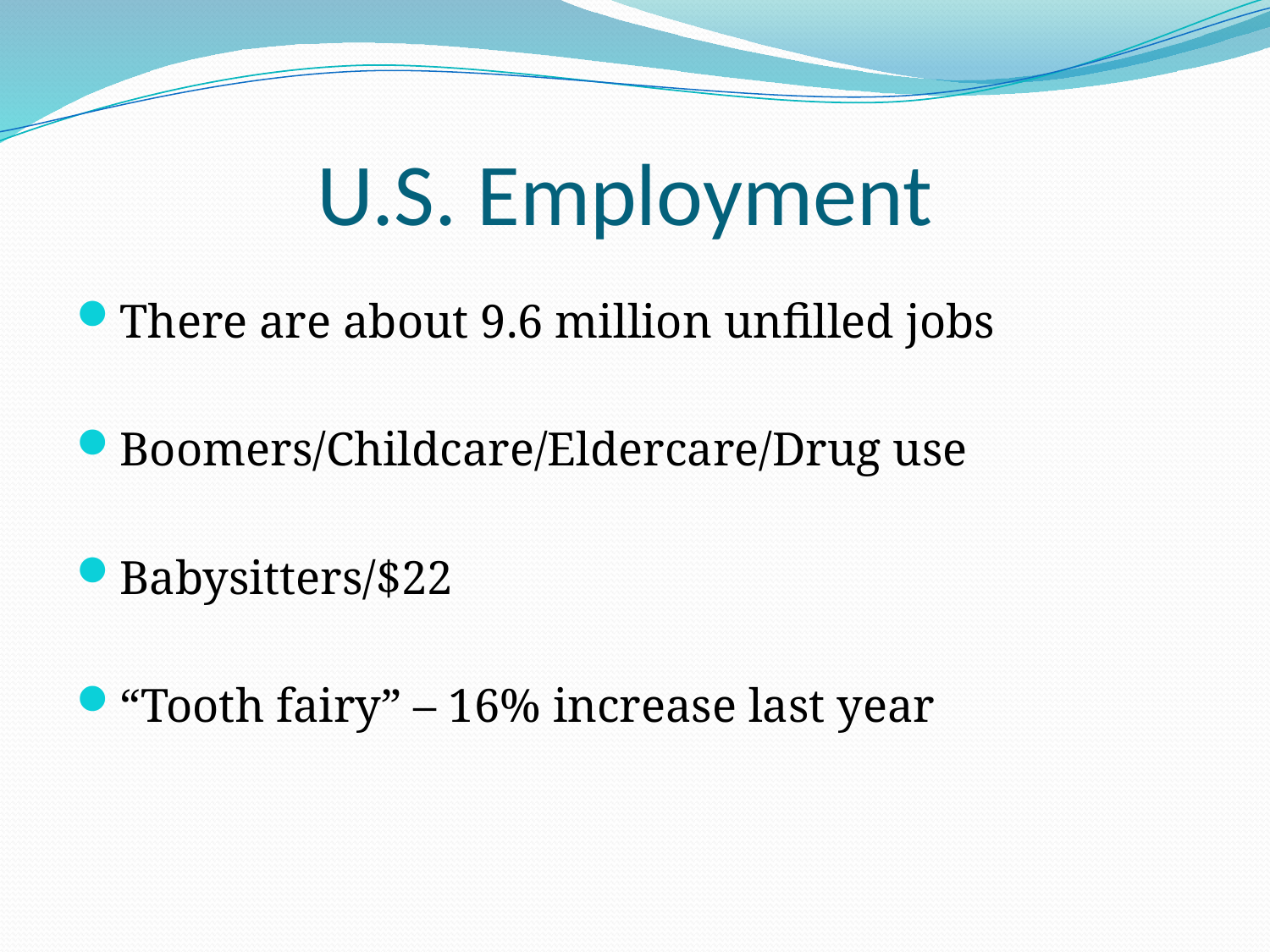

# U.S. Employment
There are about 9.6 million unfilled jobs

Boomers/Childcare/Eldercare/Drug use

Babysitters/$22

“Tooth fairy” – 16% increase last year